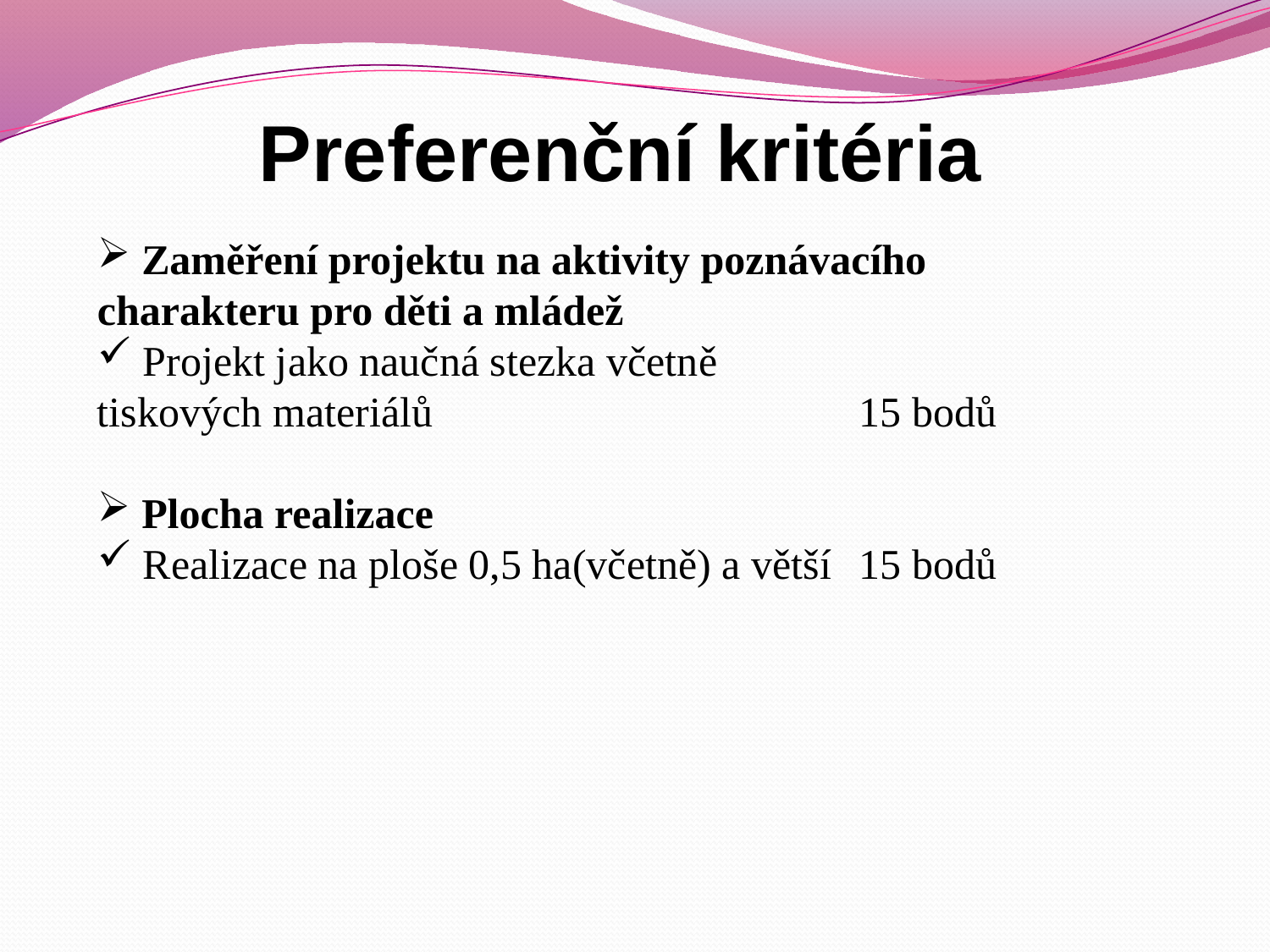

Preferenční kritéria
 Zaměření projektu na aktivity poznávacího  charakteru pro děti a mládež
 Projekt jako naučná stezka včetně                         tiskových materiálů 				15 bodů

 Plocha realizace
 Realizace na ploše 0,5 ha(včetně) a větší  	15 bodů